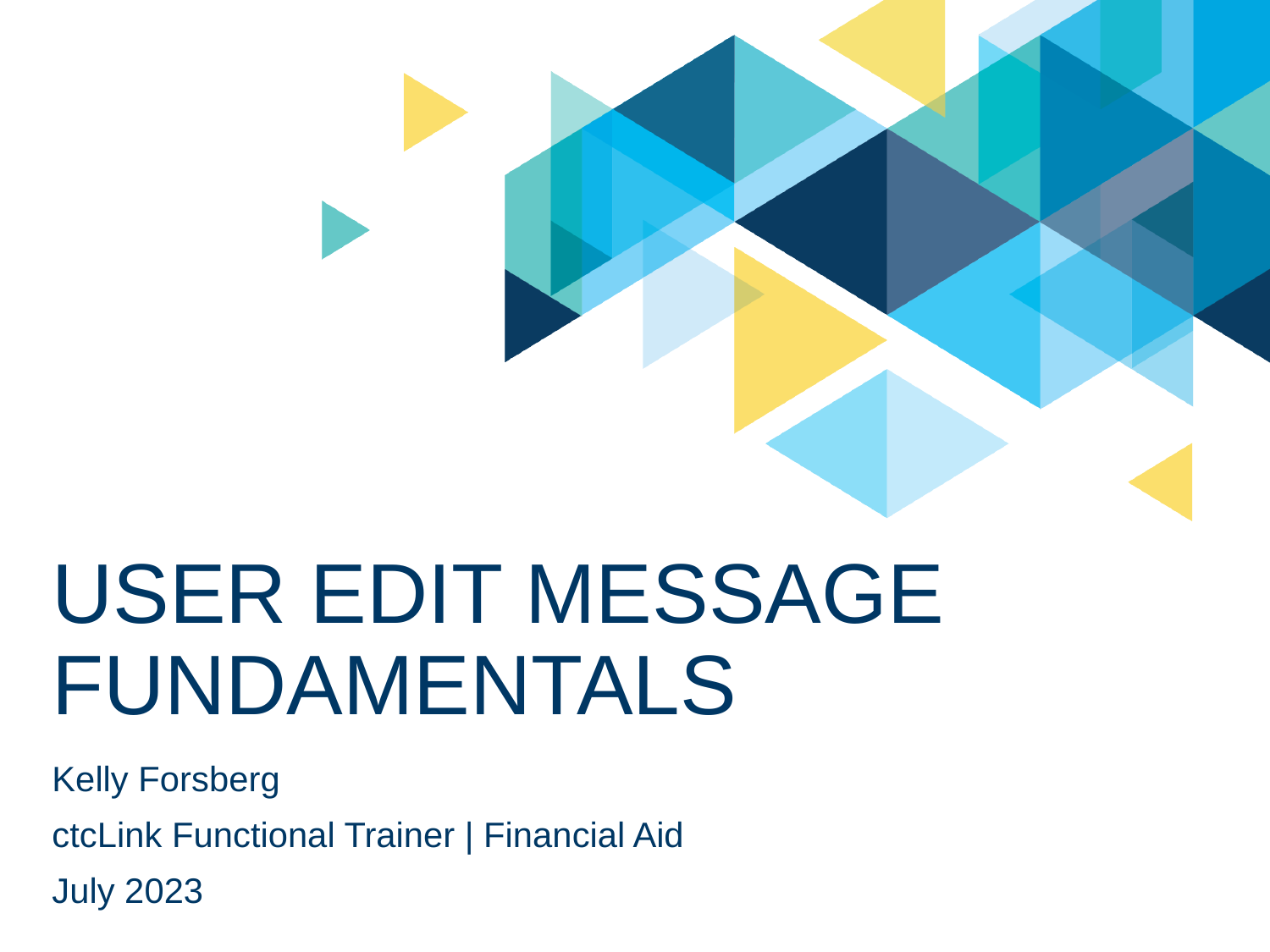

# USER EDIT MESSAGE FUNDAMENTALS
Kelly Forsberg
ctcLink Functional Trainer | Financial Aid
July 2023